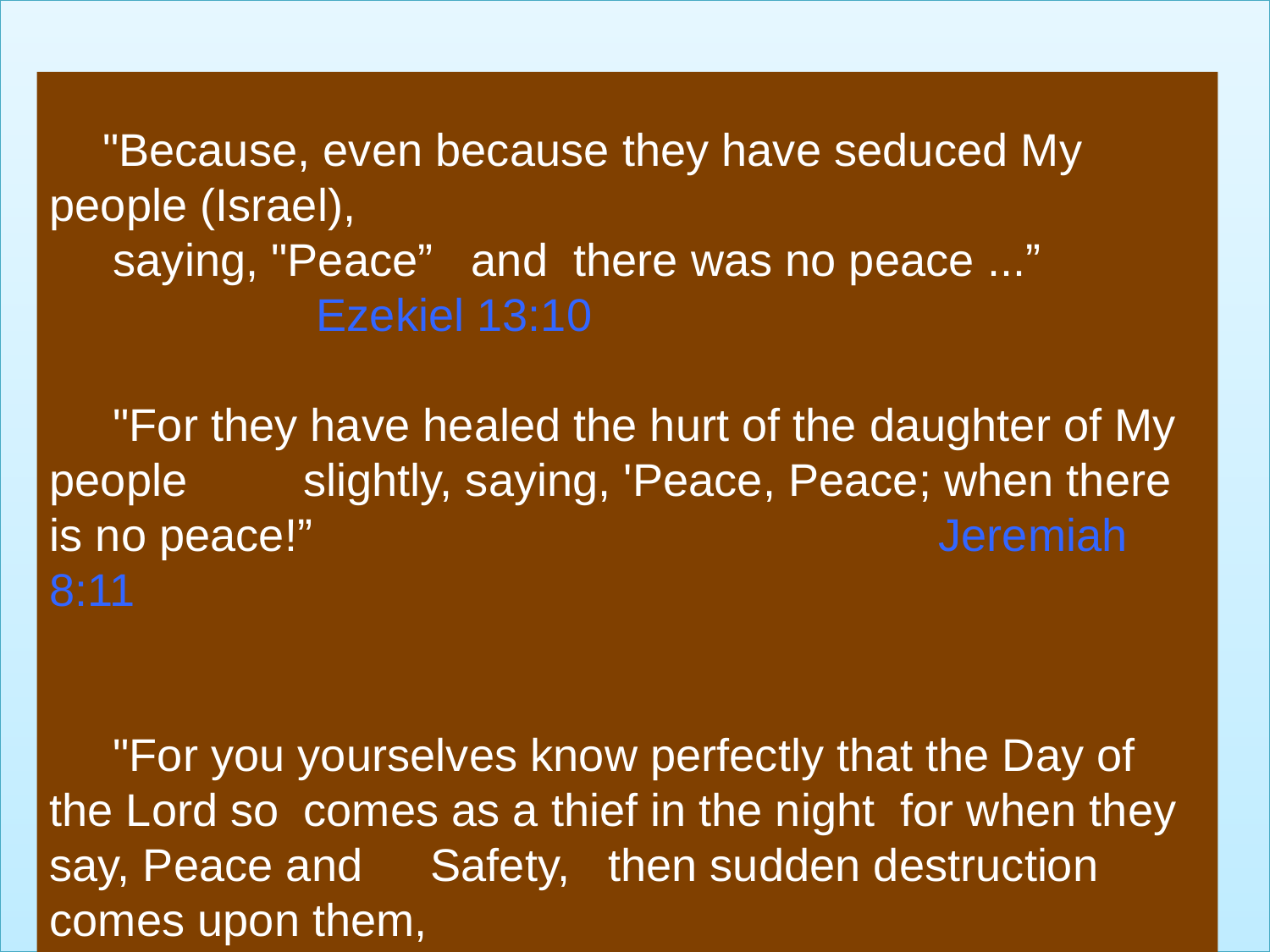

"Because, even because they have seduced My people (Israel),
     saying, "Peace”   and  there was no peace ...”
                     Ezekiel 13:10

     "For they have healed the hurt of the daughter of My people     	slightly, saying, 'Peace, Peace; when there is no peace!”             		 	    	Jeremiah 8:11

     "For you yourselves know perfectly that the Day of the Lord so 	comes as a thief in the night  for when they say, Peace and 	Safety,   then sudden destruction comes upon them,
 as labor pains on a pregnant woman.  And they shall not escape ”             			  	1 Thessalonians 5:2-3